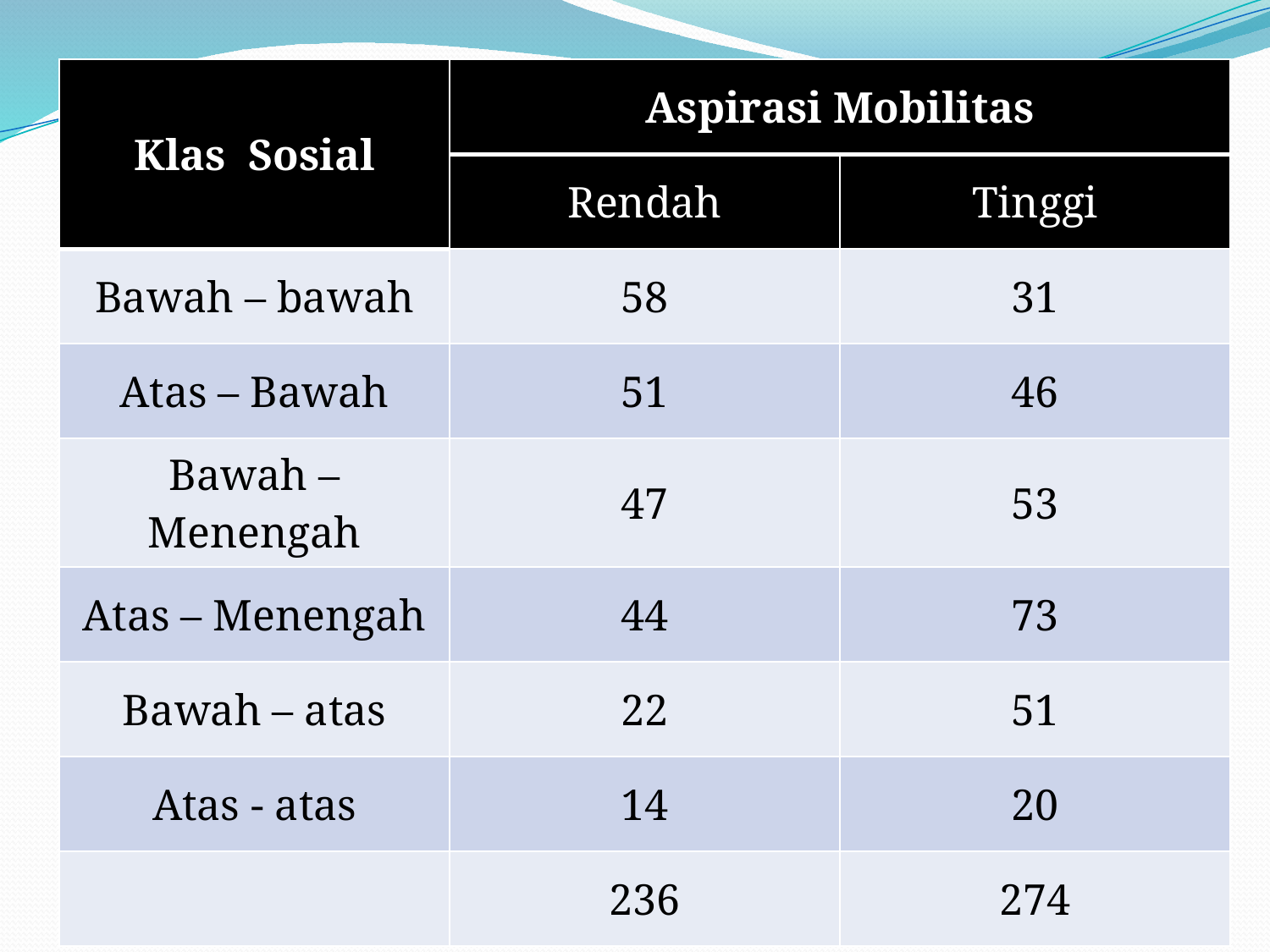

| Klas Sosial | Aspirasi Mobilitas |  |
| --- | --- | --- |
|  | Rendah | Tinggi |
| Bawah – bawah | 58 | 31 |
| Atas – Bawah | 51 | 46 |
| Bawah – Menengah | 47 | 53 |
| Atas – Menengah | 44 | 73 |
| Bawah – atas | 22 | 51 |
| Atas - atas | 14 | 20 |
|  | 236 | 274 |